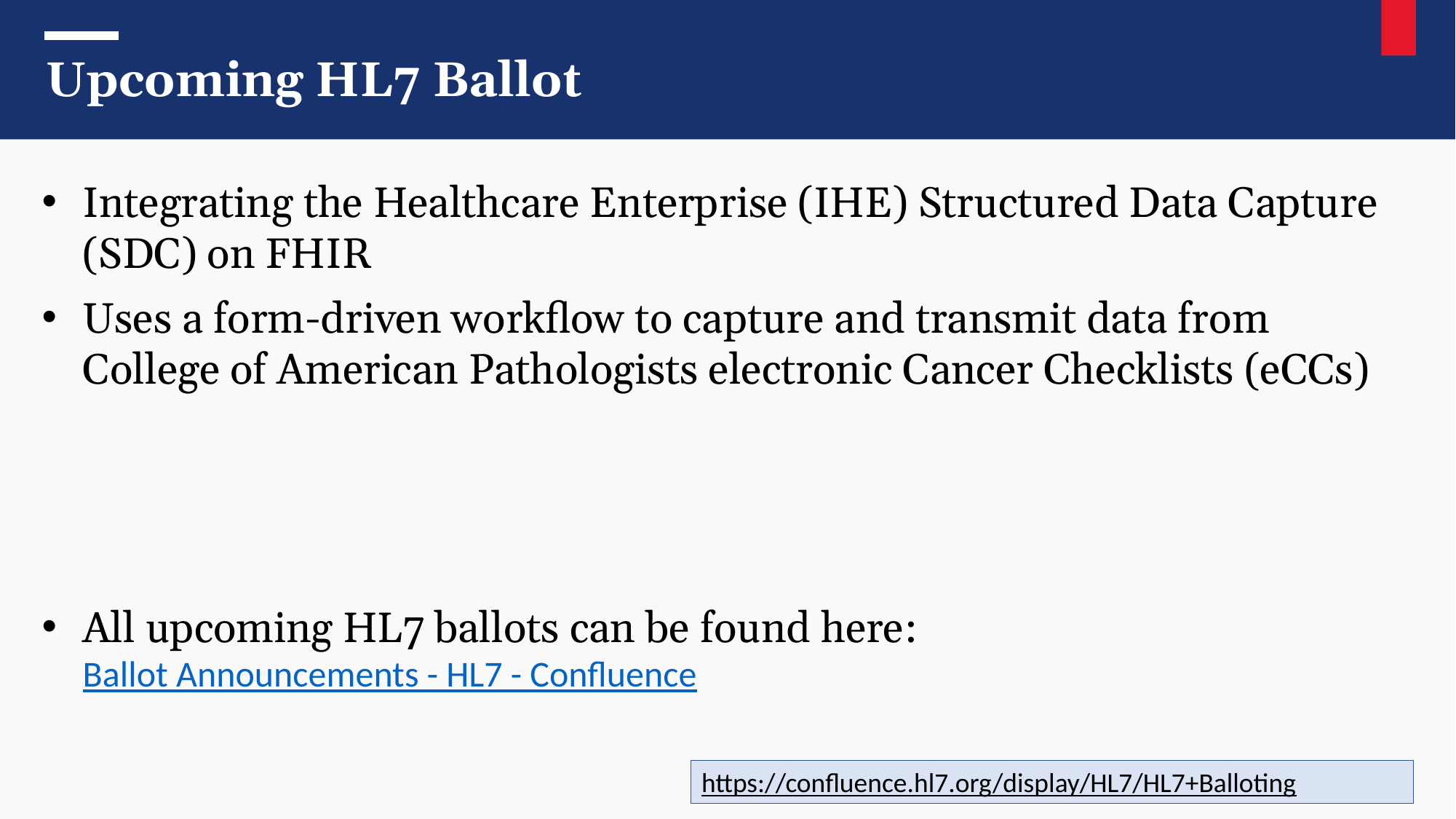

Upcoming HL7 Ballot
Integrating the Healthcare Enterprise (IHE) Structured Data Capture (SDC) on FHIR
Uses a form-driven workflow to capture and transmit data from College of American Pathologists electronic Cancer Checklists (eCCs)

All upcoming HL7 ballots can be found here: Ballot Announcements - HL7 - Confluence
https://confluence.hl7.org/display/HL7/HL7+Balloting